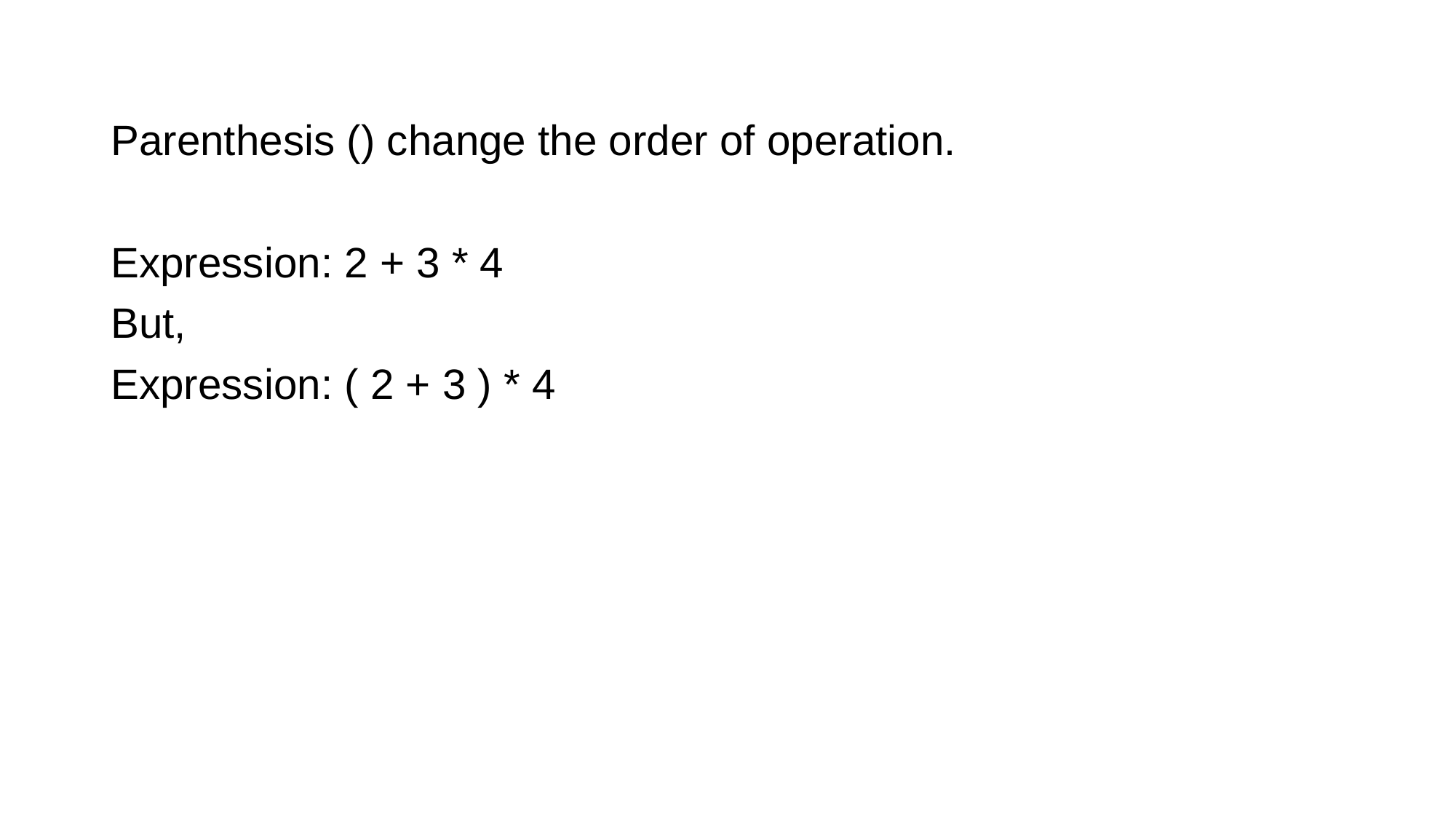

Parenthesis () change the order of operation.

Expression: 2 + 3 * 4
But,
Expression: ( 2 + 3 ) * 4